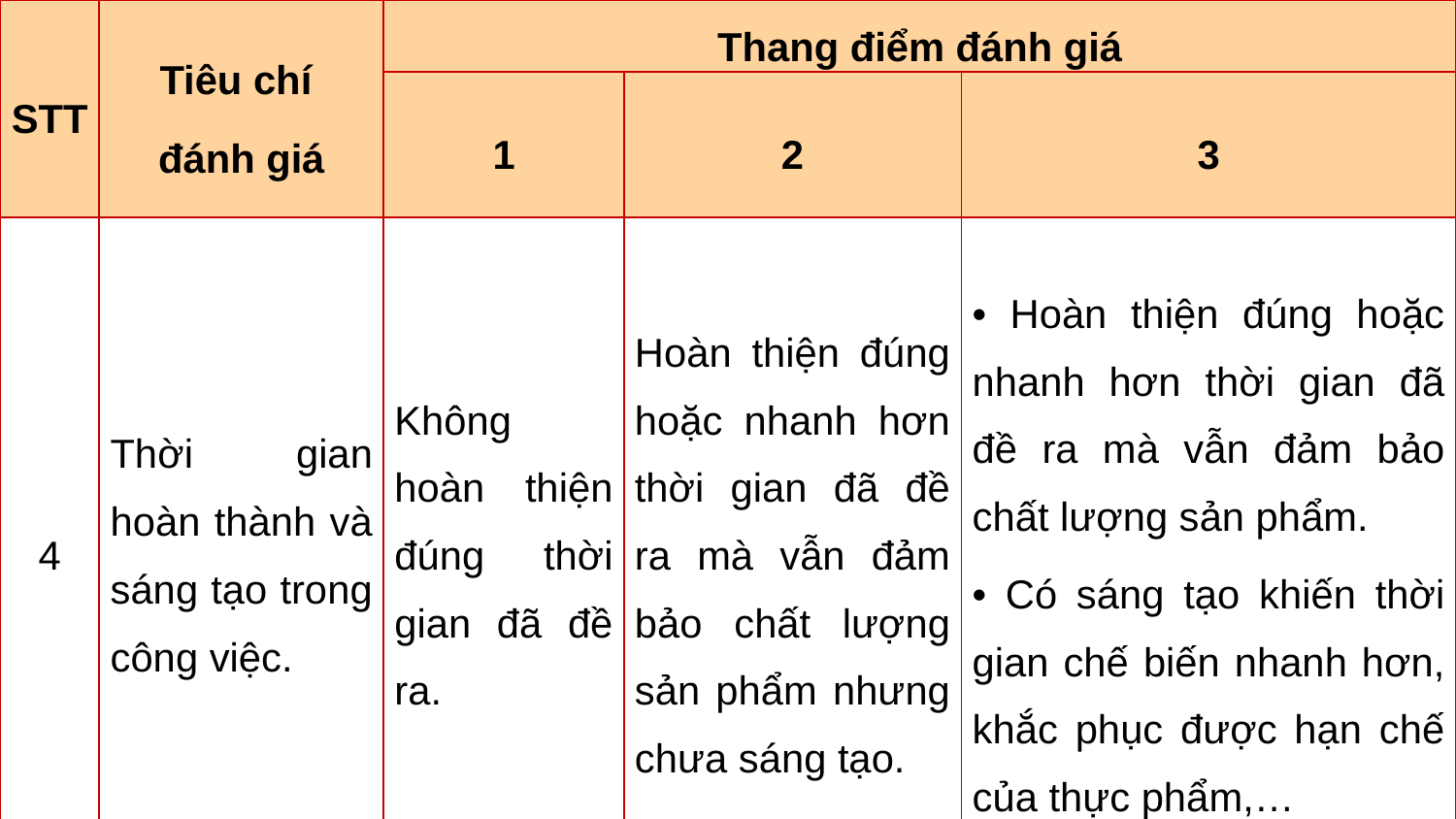

| STT | Tiêu chí đánh giá | Thang điểm đánh giá |  |  |
| --- | --- | --- | --- | --- |
|  |  | 1 | 2 | 3 |
| 4 | Thời gian hoàn thành và sáng tạo trong công việc. | Không hoàn thiện đúng thời gian đã đề ra. | Hoàn thiện đúng hoặc nhanh hơn thời gian đã đề ra mà vẫn đảm bảo chất lượng sản phẩm nhưng chưa sáng tạo. | • Hoàn thiện đúng hoặc nhanh hơn thời gian đã đề ra mà vẫn đảm bảo chất lượng sản phẩm. • Có sáng tạo khiến thời gian chế biến nhanh hơn, khắc phục được hạn chế của thực phẩm,… |